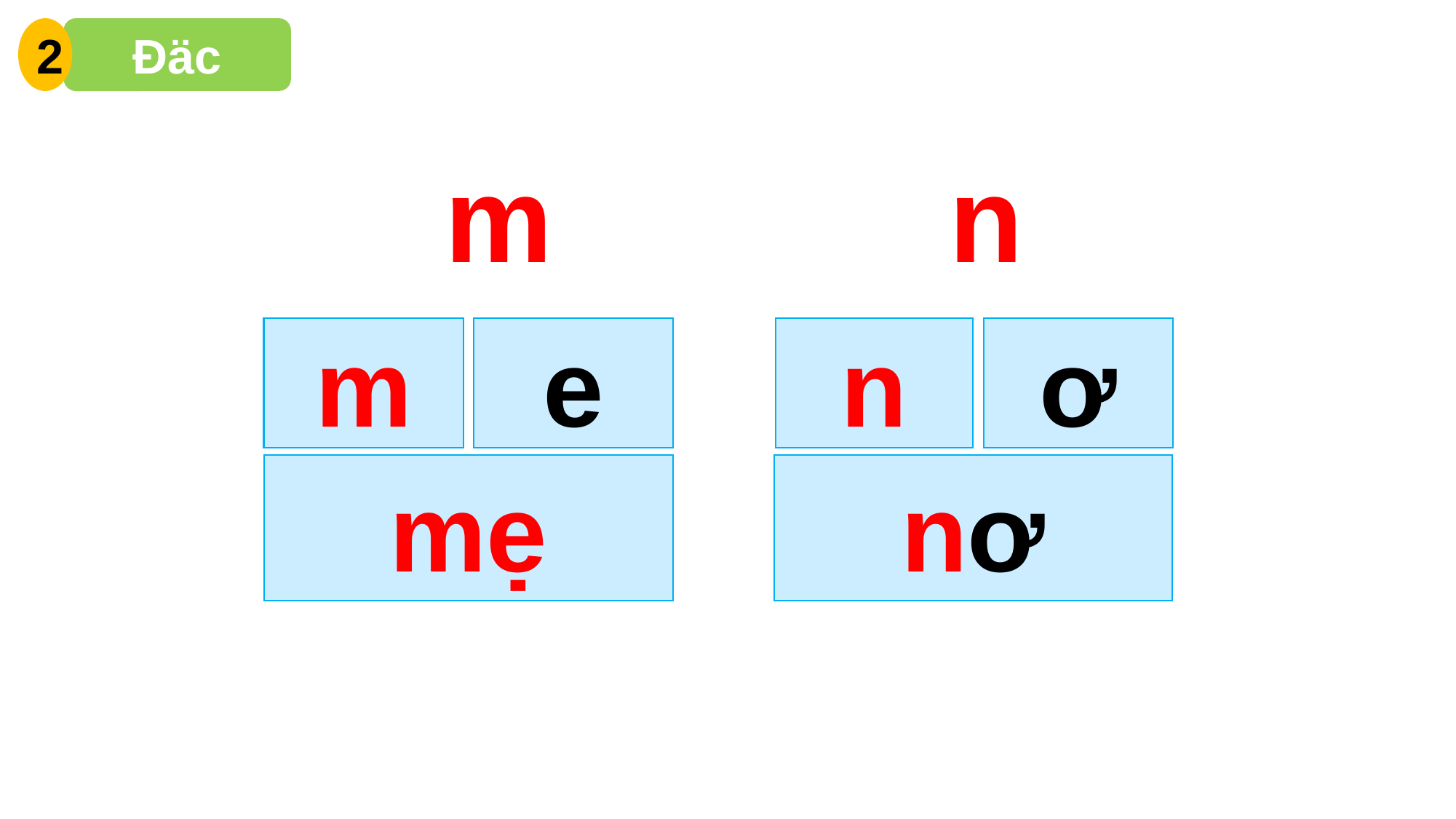

2
Đäc
m
n
m
e
n
ơ
mẹ
nơ